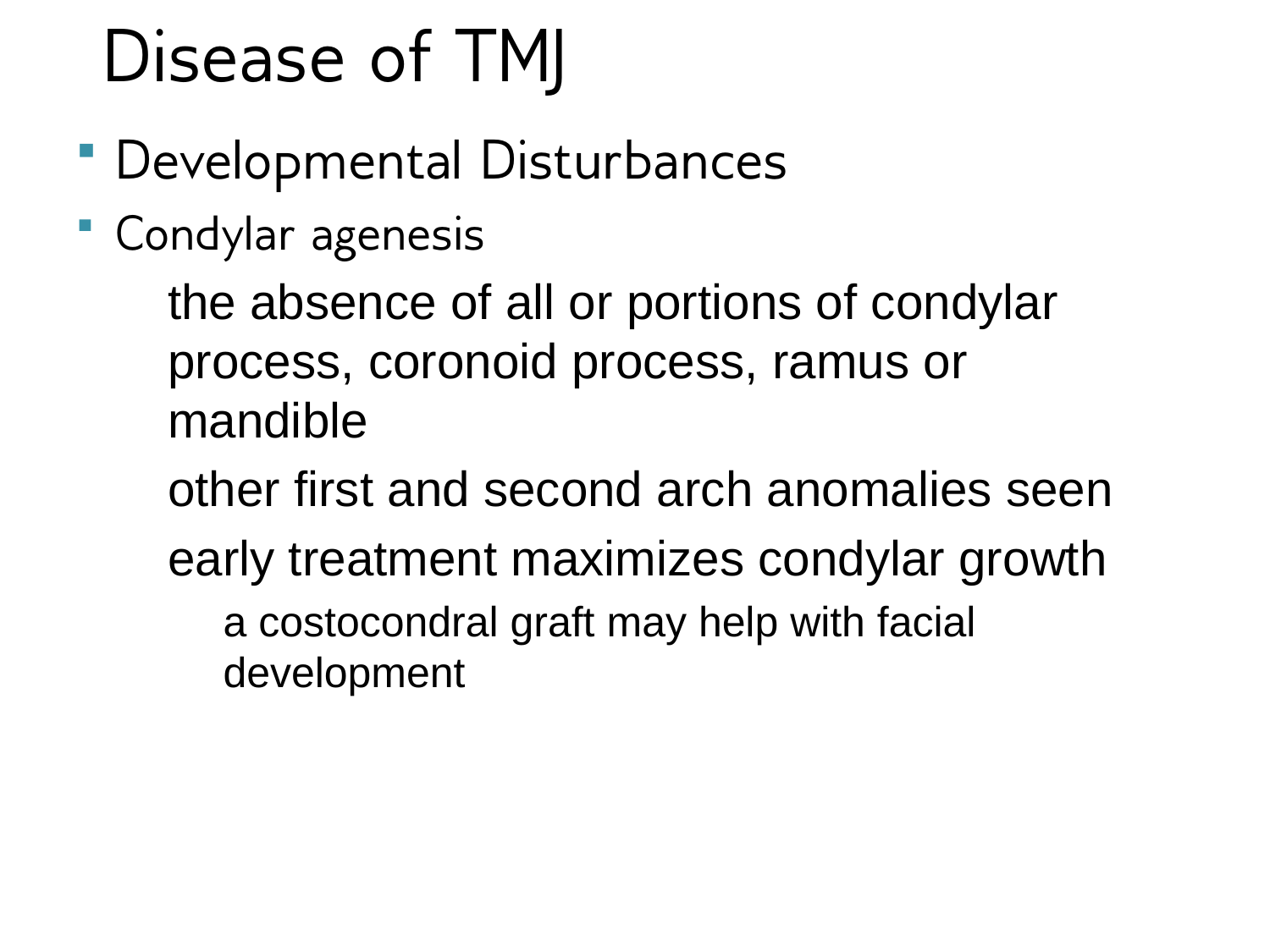

Disease of TMJ
Developmental Disturbances
Condylar agenesis
the absence of all or portions of condylar process, coronoid process, ramus or mandible
other first and second arch anomalies seen
early treatment maximizes condylar growth
a costocondral graft may help with facial development